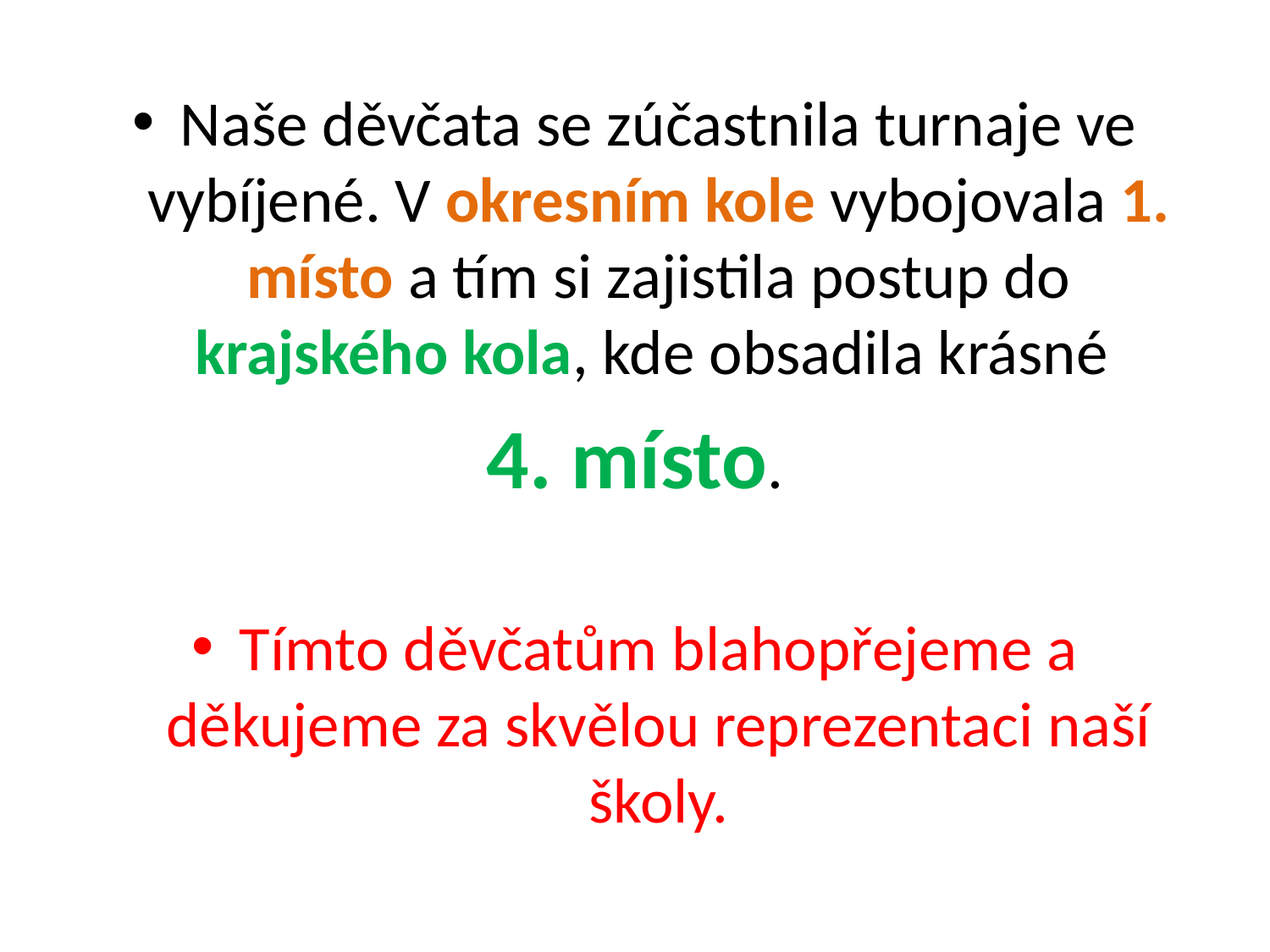

Naše děvčata se zúčastnila turnaje ve vybíjené. V okresním kole vybojovala 1. místo a tím si zajistila postup do krajského kola, kde obsadila krásné
4. místo.

Tímto děvčatům blahopřejeme a děkujeme za skvělou reprezentaci naší školy.